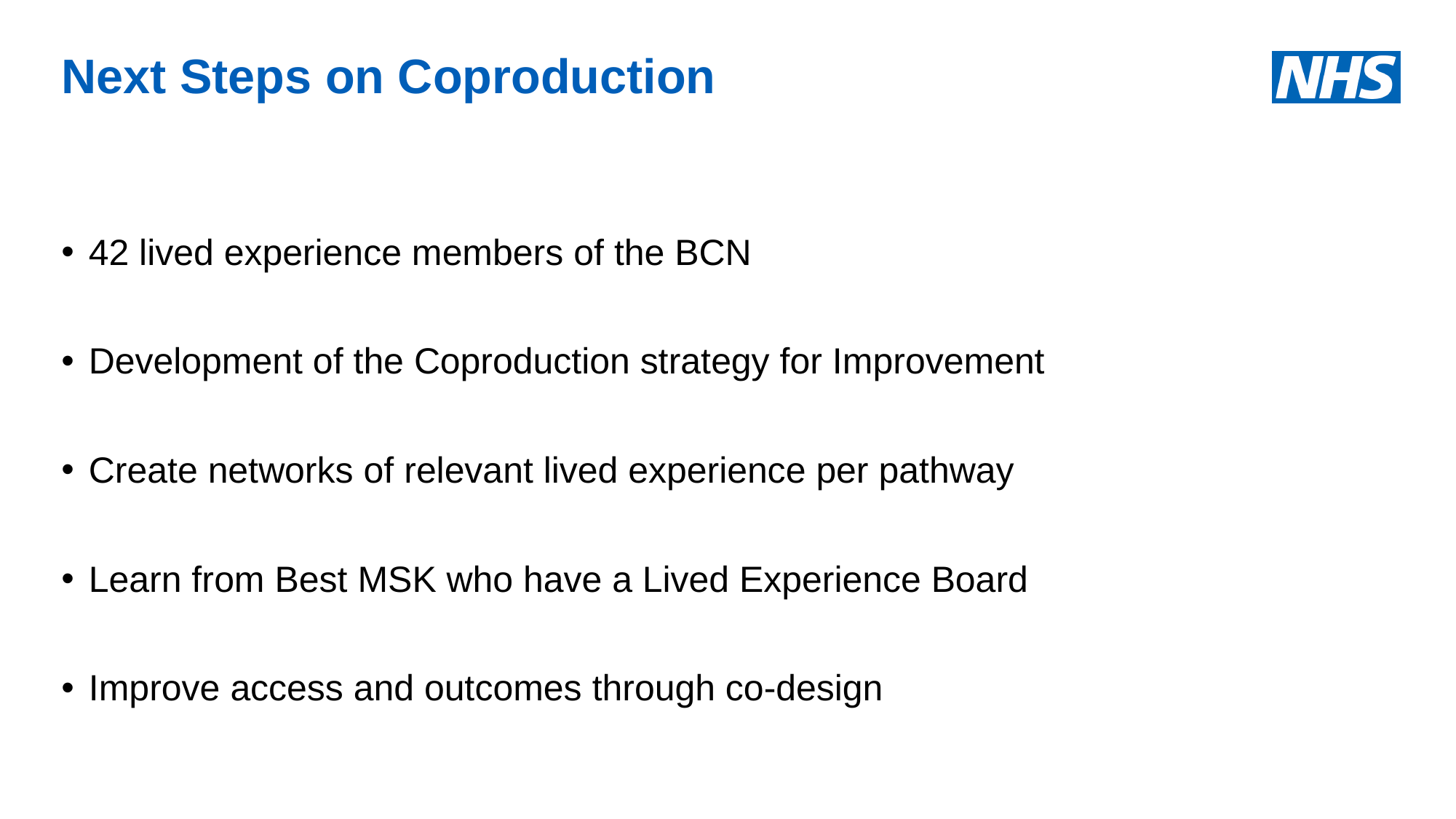

# Next Steps on Coproduction
42 lived experience members of the BCN

Development of the Coproduction strategy for Improvement

Create networks of relevant lived experience per pathway

Learn from Best MSK who have a Lived Experience Board

Improve access and outcomes through co-design